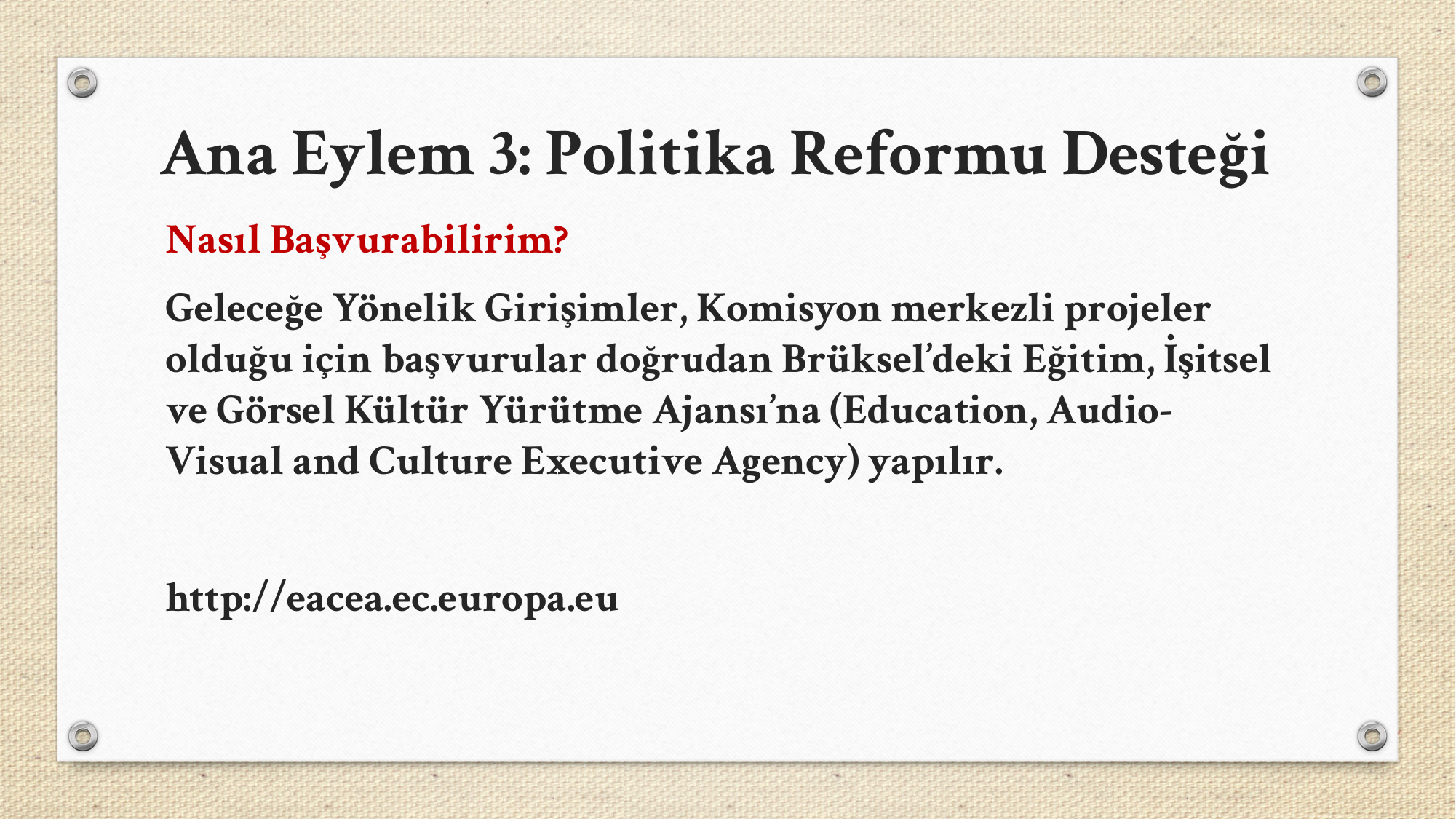

Ana Eylem 3: Politika Reformu Desteği
Nasıl Başvurabilirim?
Geleceğe Yönelik Girişimler, Komisyon merkezli projeler olduğu için başvurular doğrudan Brüksel’deki Eğitim, İşitsel ve Görsel Kültür Yürütme Ajansı’na (Education, Audio-Visual and Culture Executive Agency) yapılır.

http://eacea.ec.europa.eu